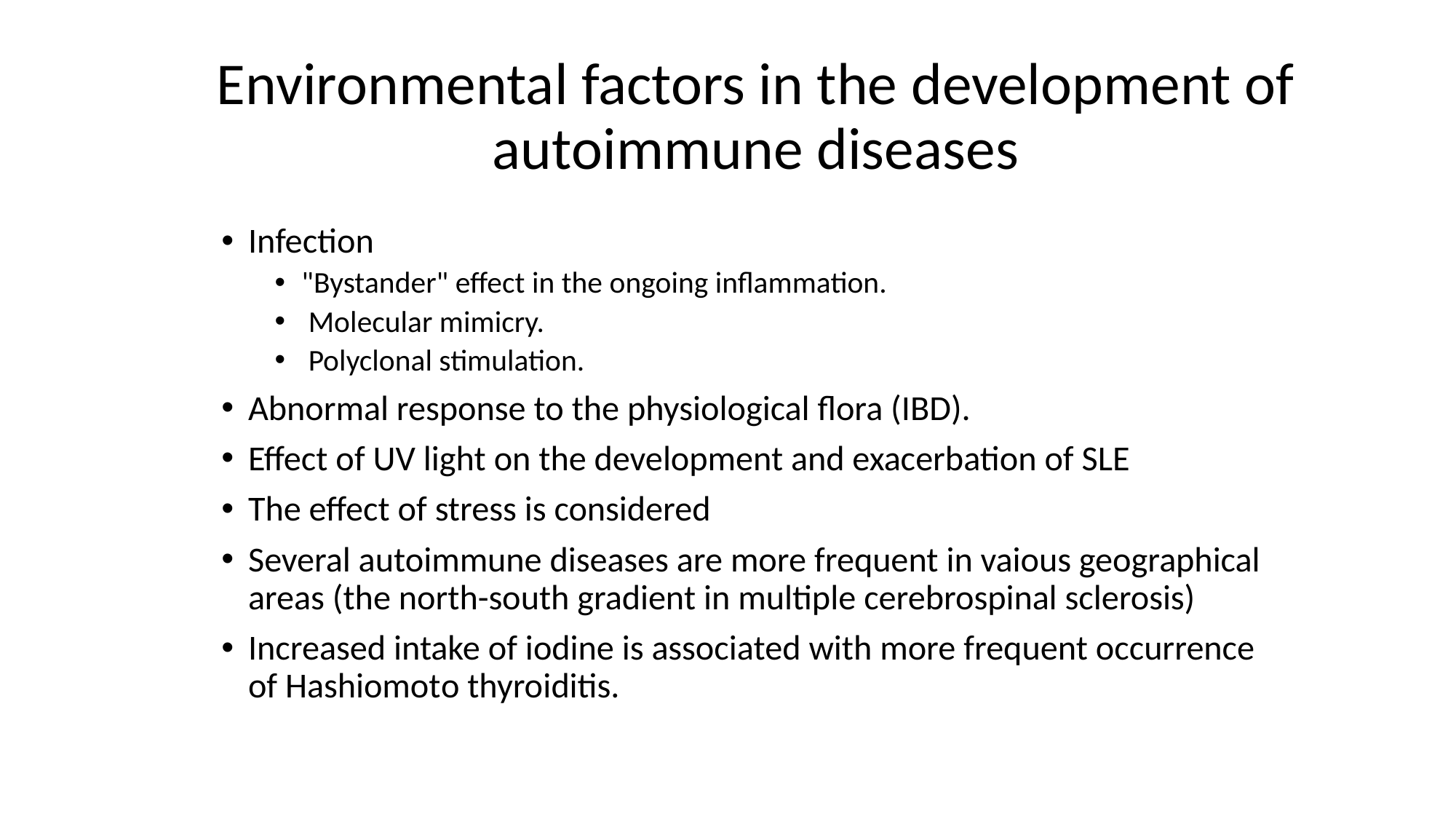

# Environmental factors in the development of autoimmune diseases
Infection
"Bystander" effect in the ongoing inflammation.
 Molecular mimicry.
 Polyclonal stimulation.
Abnormal response to the physiological flora (IBD).
Effect of UV light on the development and exacerbation of SLE
The effect of stress is considered
Several autoimmune diseases are more frequent in vaious geographical areas (the north-south gradient in multiple cerebrospinal sclerosis)
Increased intake of iodine is associated with more frequent occurrence of Hashiomoto thyroiditis.